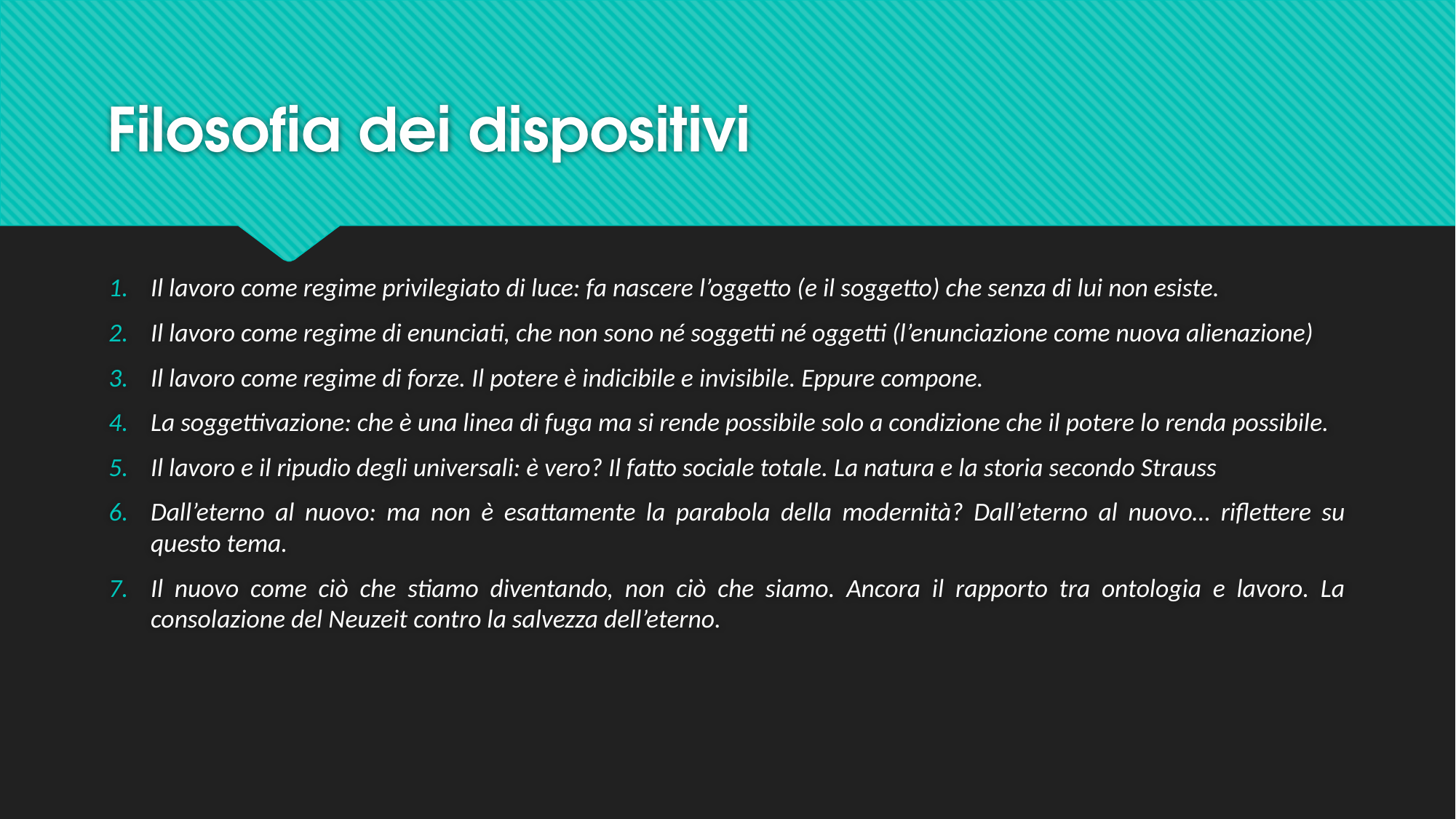

# Filosofia dei dispositivi
Il lavoro come regime privilegiato di luce: fa nascere l’oggetto (e il soggetto) che senza di lui non esiste.
Il lavoro come regime di enunciati, che non sono né soggetti né oggetti (l’enunciazione come nuova alienazione)
Il lavoro come regime di forze. Il potere è indicibile e invisibile. Eppure compone.
La soggettivazione: che è una linea di fuga ma si rende possibile solo a condizione che il potere lo renda possibile.
Il lavoro e il ripudio degli universali: è vero? Il fatto sociale totale. La natura e la storia secondo Strauss
Dall’eterno al nuovo: ma non è esattamente la parabola della modernità? Dall’eterno al nuovo… riflettere su questo tema.
Il nuovo come ciò che stiamo diventando, non ciò che siamo. Ancora il rapporto tra ontologia e lavoro. La consolazione del Neuzeit contro la salvezza dell’eterno.